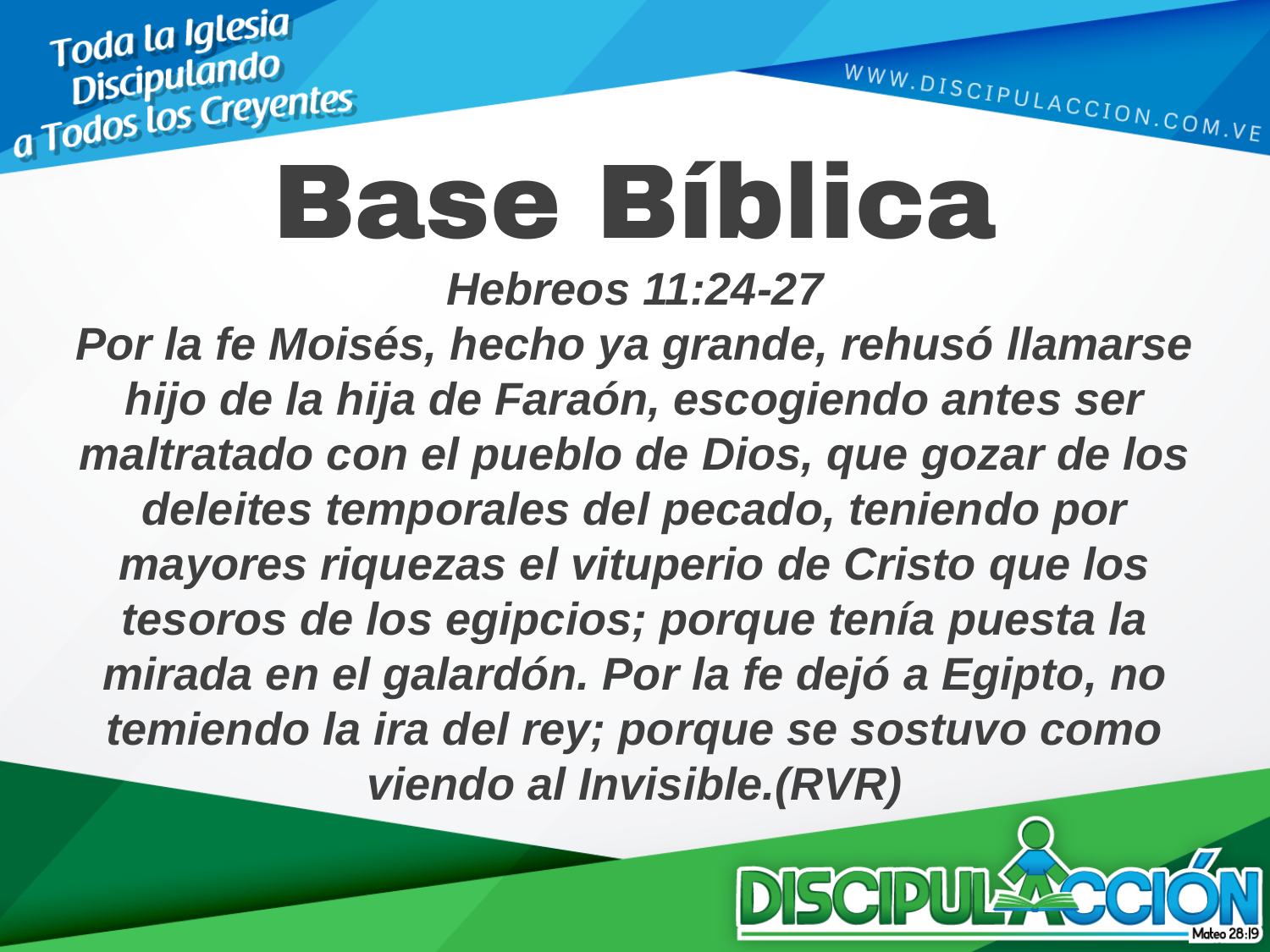

Base Bíblica
Hebreos 11:24-27
Por la fe Moisés, hecho ya grande, rehusó llamarse hijo de la hija de Faraón, escogiendo antes ser maltratado con el pueblo de Dios, que gozar de los deleites temporales del pecado, teniendo por mayores riquezas el vituperio de Cristo que los tesoros de los egipcios; porque tenía puesta la mirada en el galardón. Por la fe dejó a Egipto, no temiendo la ira del rey; porque se sostuvo como viendo al Invisible.(RVR)